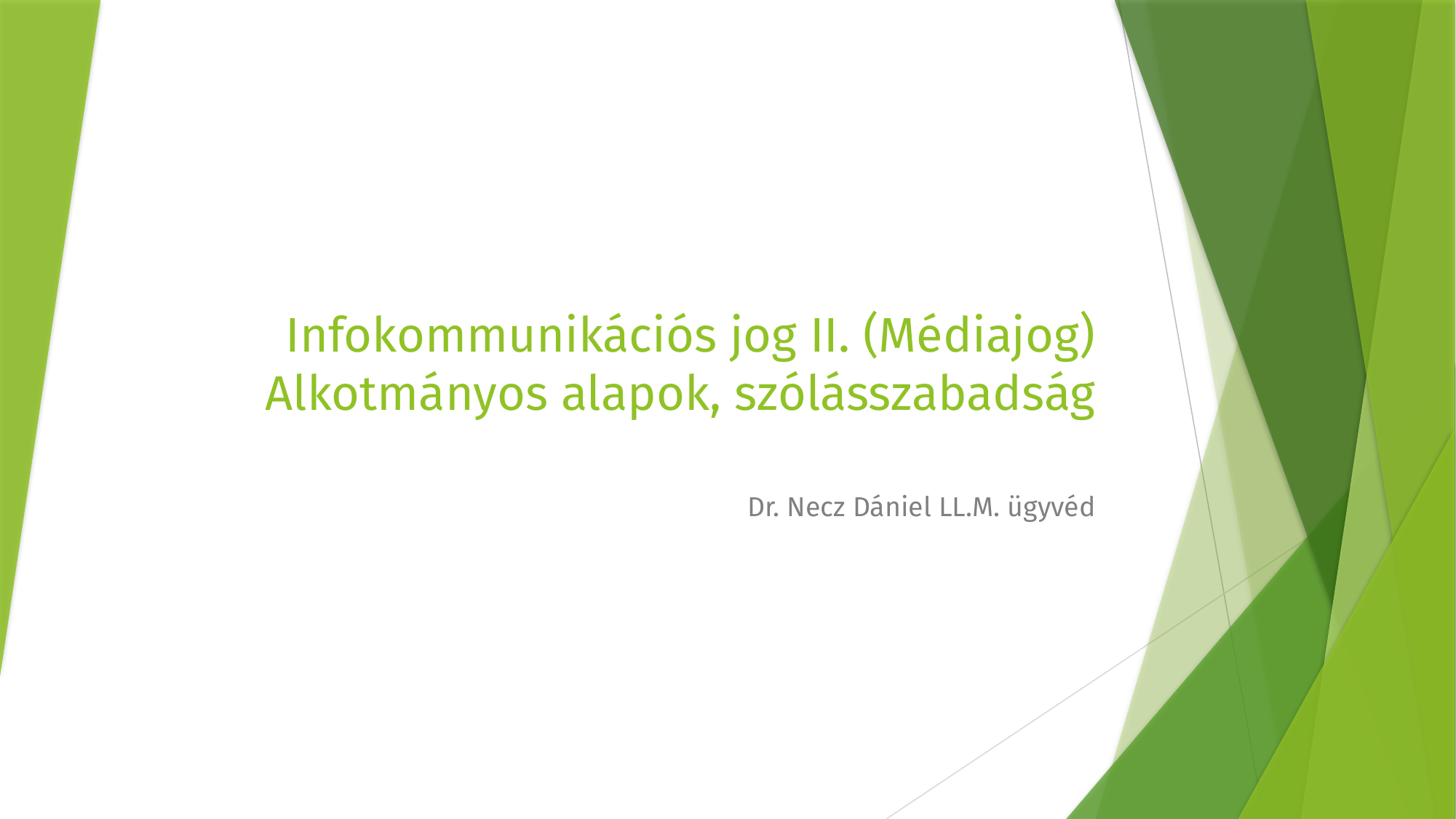

# Infokommunikációs jog II. (Médiajog) Alkotmányos alapok, szólásszabadság
Dr. Necz Dániel LL.M. ügyvéd